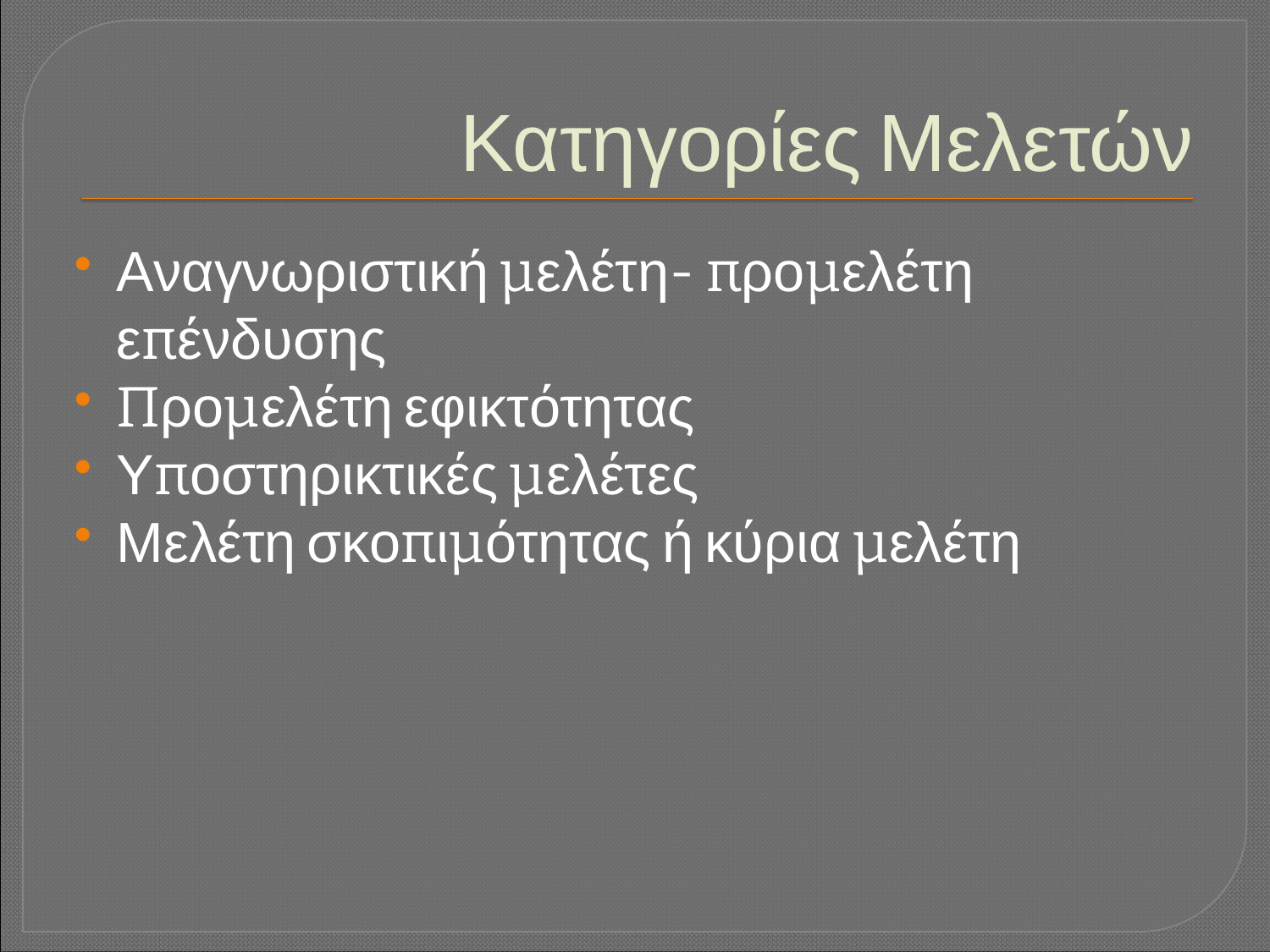

# Κατηγορίες Μελετών
Αναγνωριστική μελέτη- προμελέτη επένδυσης
Προμελέτη εφικτότητας
Υποστηρικτικές μελέτες
Μελέτη σκοπιμότητας ή κύρια μελέτη